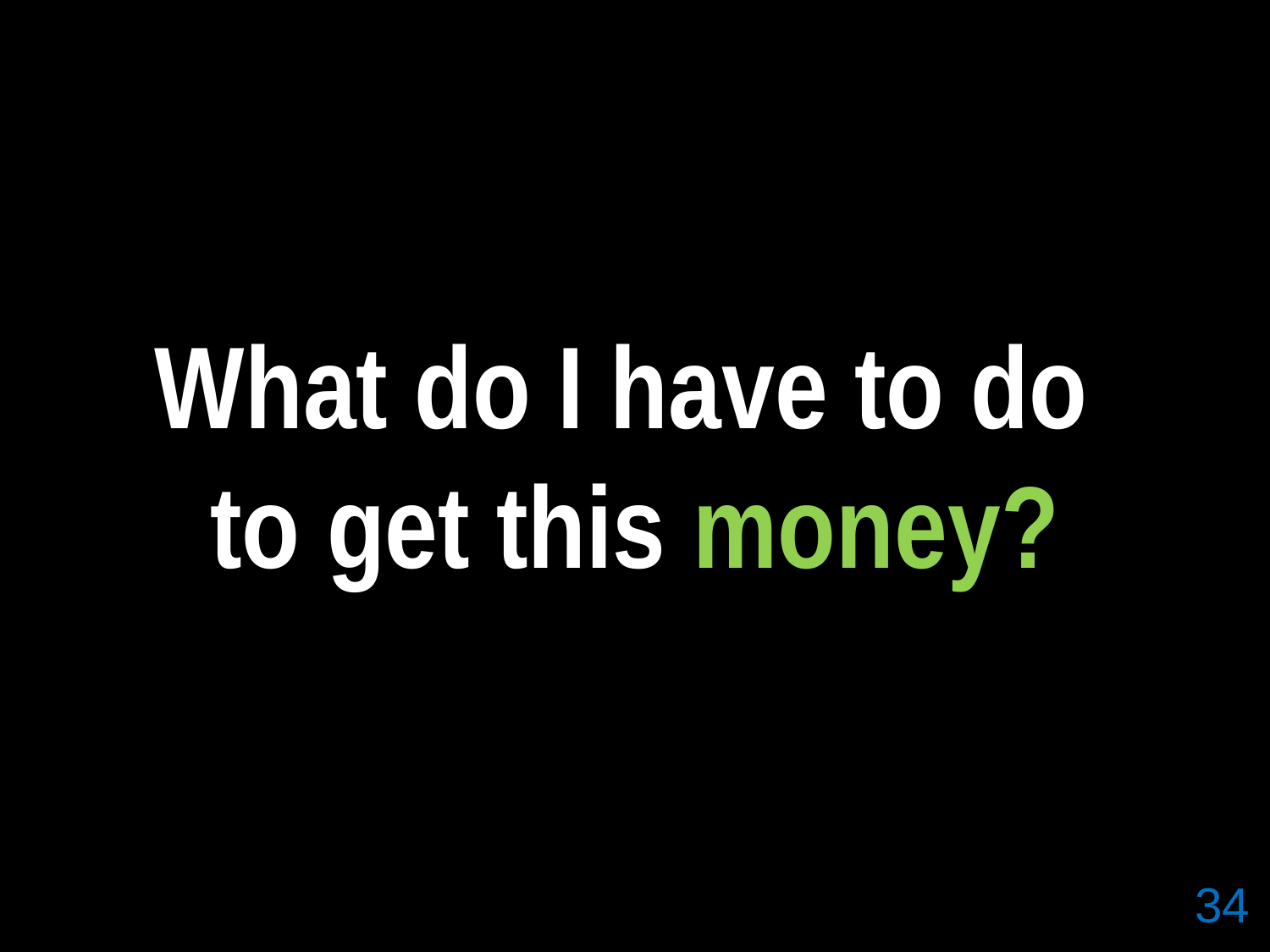

#

What do I have to do
to get this money?

34